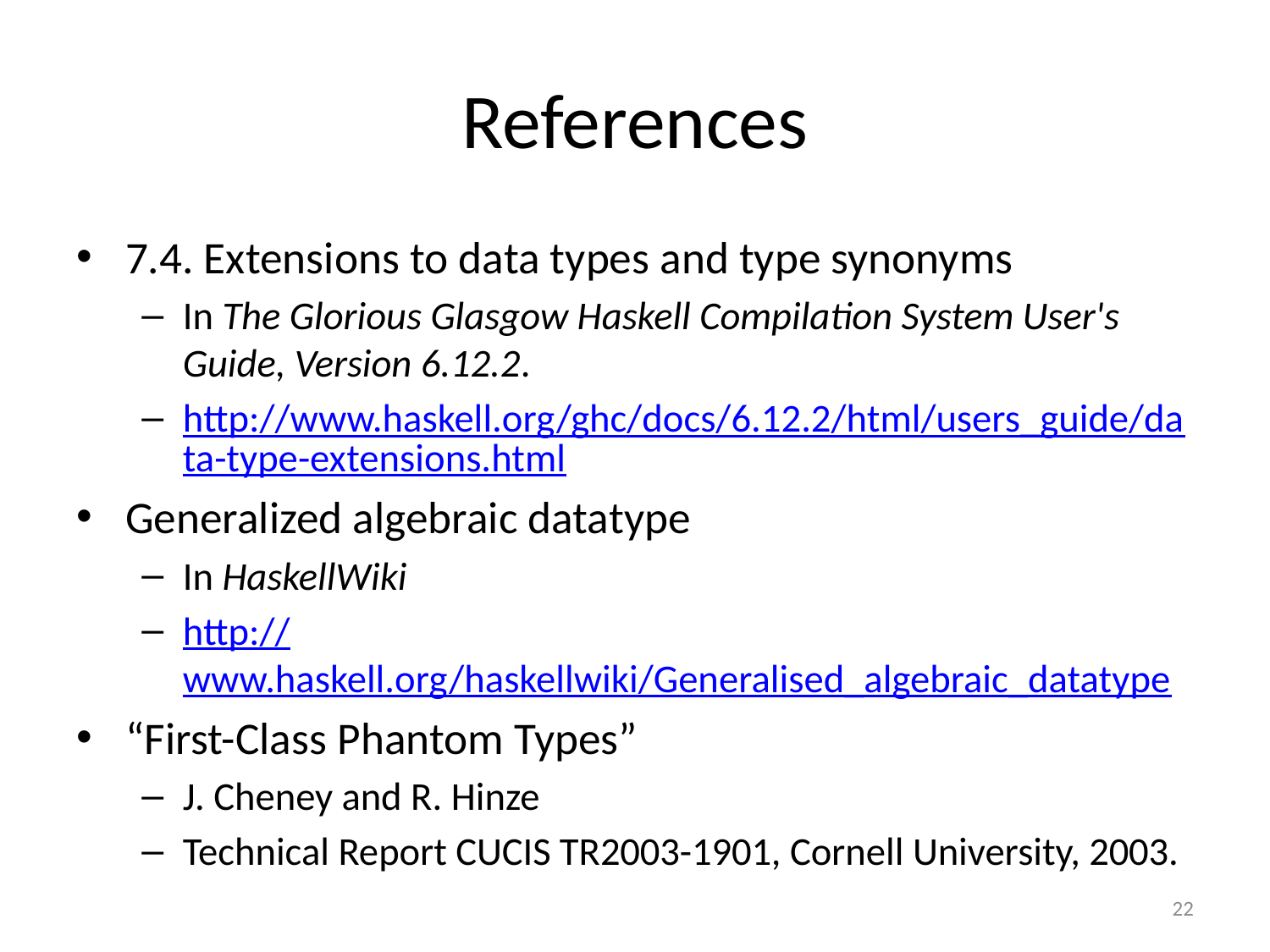

# References
7.4. Extensions to data types and type synonyms
In The Glorious Glasgow Haskell Compilation System User's Guide, Version 6.12.2.
http://www.haskell.org/ghc/docs/6.12.2/html/users_guide/data-type-extensions.html
Generalized algebraic datatype
In HaskellWiki
http://www.haskell.org/haskellwiki/Generalised_algebraic_datatype
“First-Class Phantom Types”
J. Cheney and R. Hinze
Technical Report CUCIS TR2003-1901, Cornell University, 2003.
22